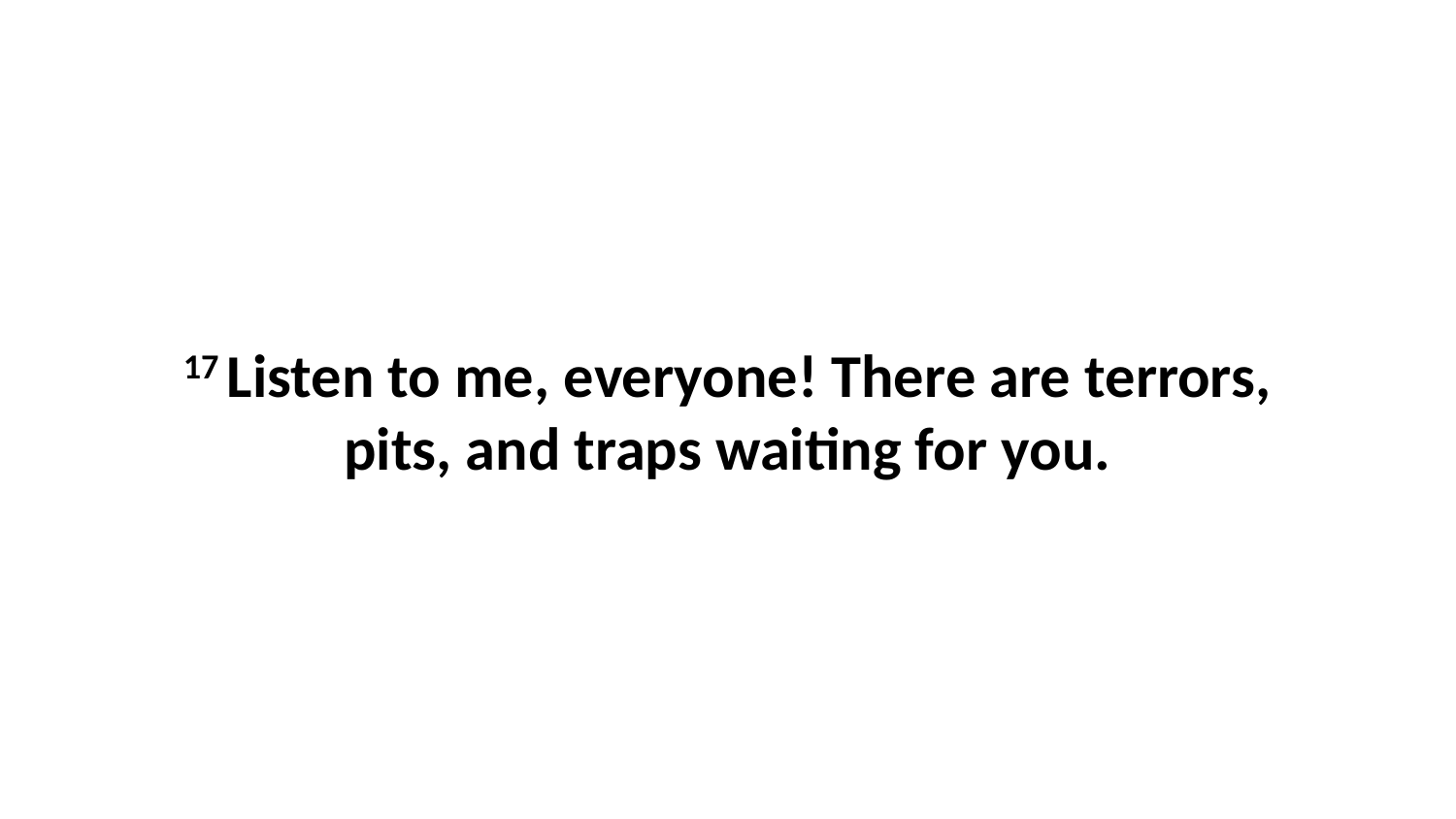

17 Listen to me, everyone! There are terrors, pits, and traps waiting for you.